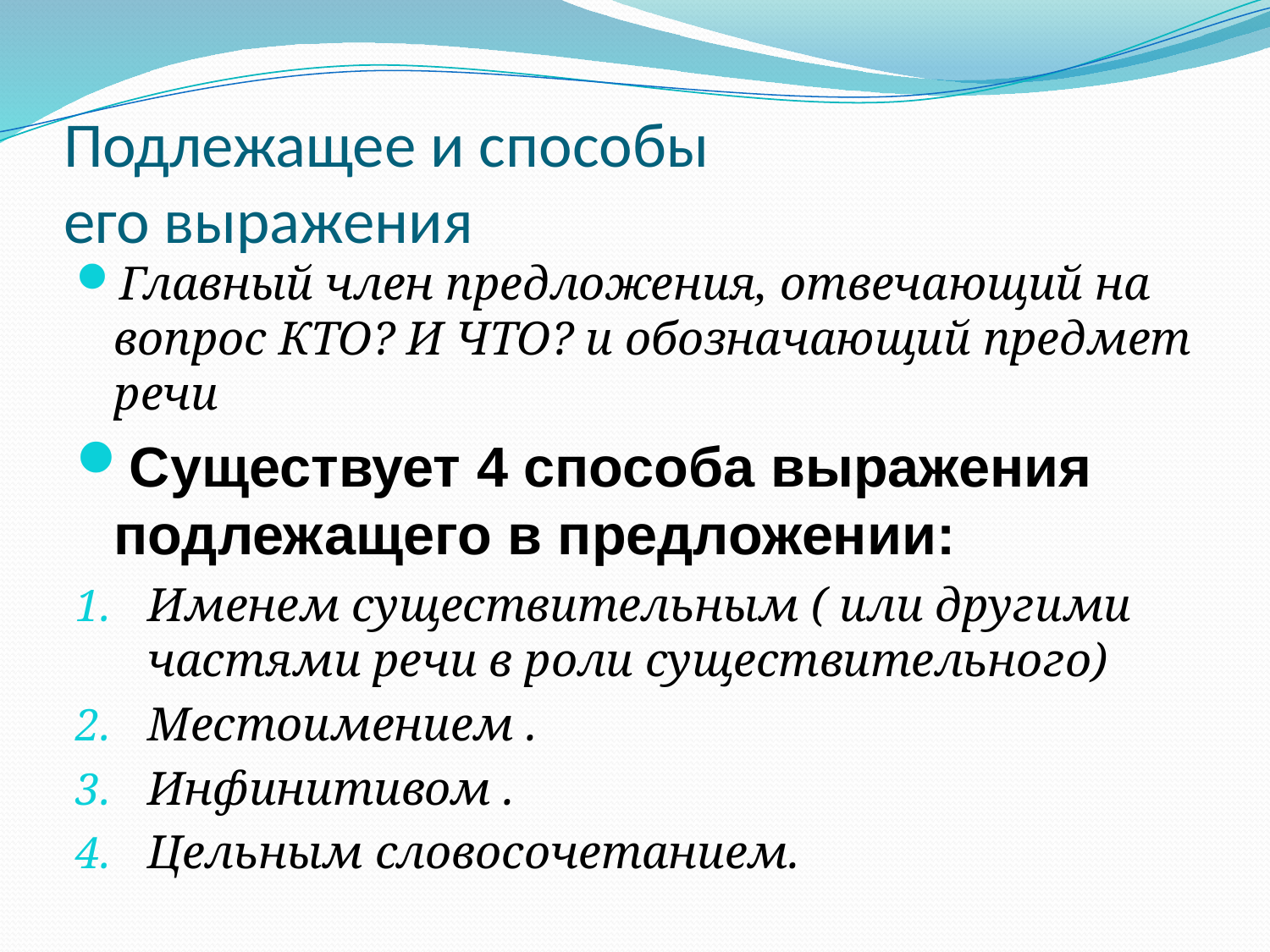

# Подлежащее и способы его выражения
Главный член предложения, отвечающий на вопрос КТО? И ЧТО? и обозначающий предмет речи
Существует 4 способа выражения подлежащего в предложении:
Именем существительным ( или другими частями речи в роли существительного)
Местоимением .
Инфинитивом .
Цельным словосочетанием.